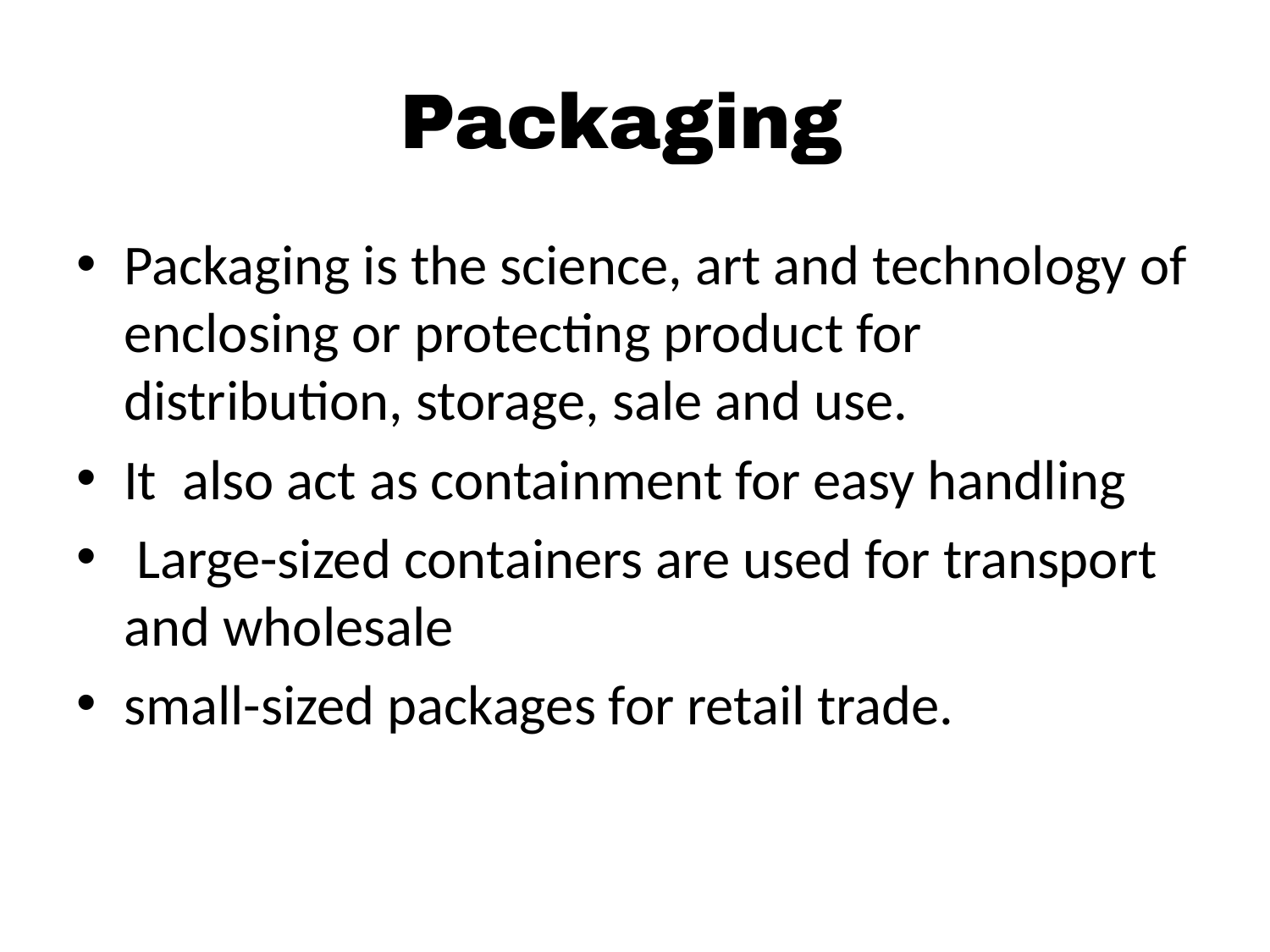

# Packaging
Packaging is the science, art and technology of enclosing or protecting product for distribution, storage, sale and use.
It  also act as containment for easy handling
 Large-sized containers are used for transport and wholesale
small-sized packages for retail trade.